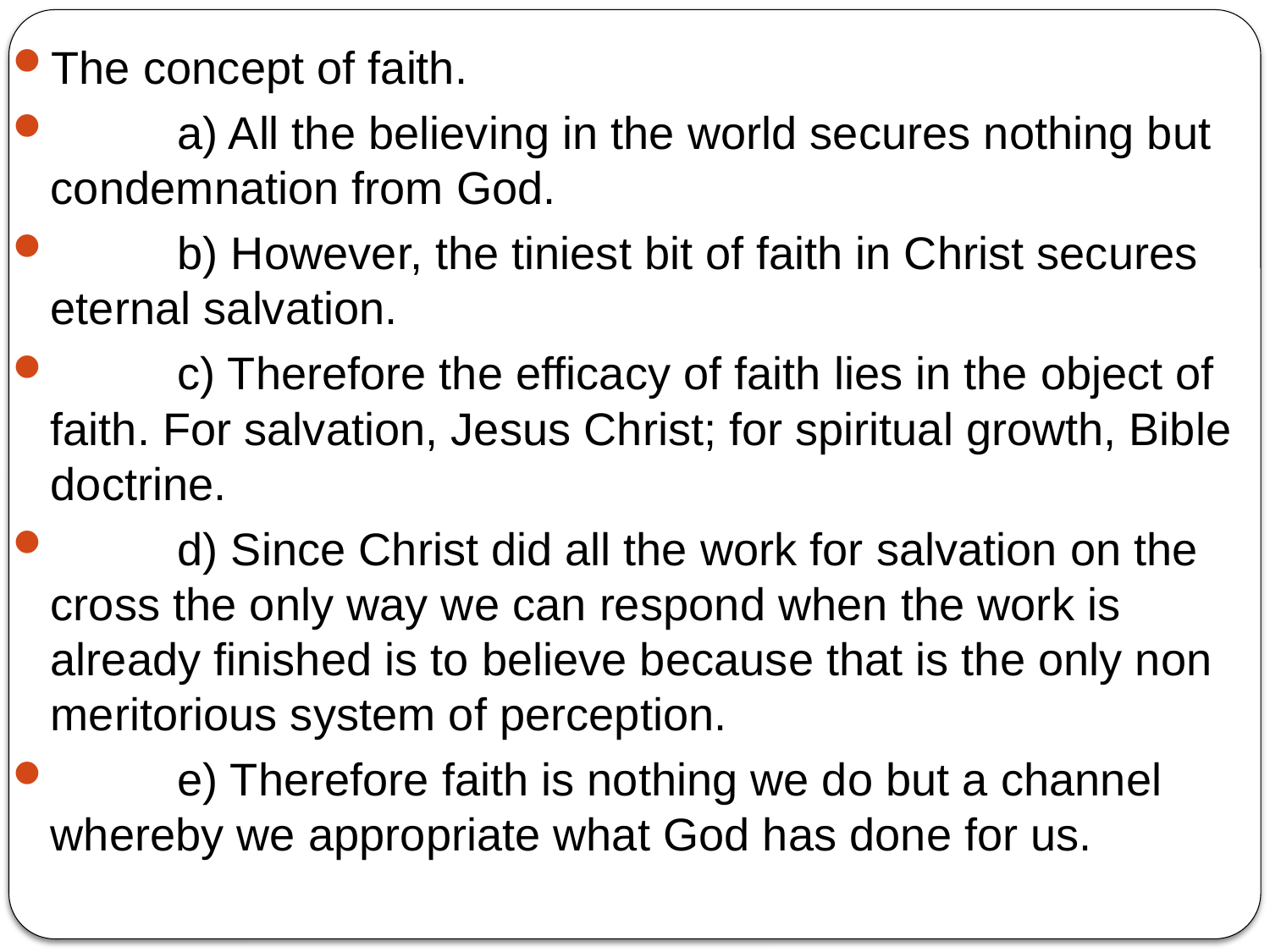

The concept of faith.
	a) All the believing in the world secures nothing but condemnation from God.
	b) However, the tiniest bit of faith in Christ secures eternal salvation.
	c) Therefore the efficacy of faith lies in the object of faith. For salvation, Jesus Christ; for spiritual growth, Bible doctrine.
	d) Since Christ did all the work for salvation on the cross the only way we can respond when the work is already finished is to believe because that is the only non meritorious system of perception.
	e) Therefore faith is nothing we do but a channel whereby we appropriate what God has done for us.